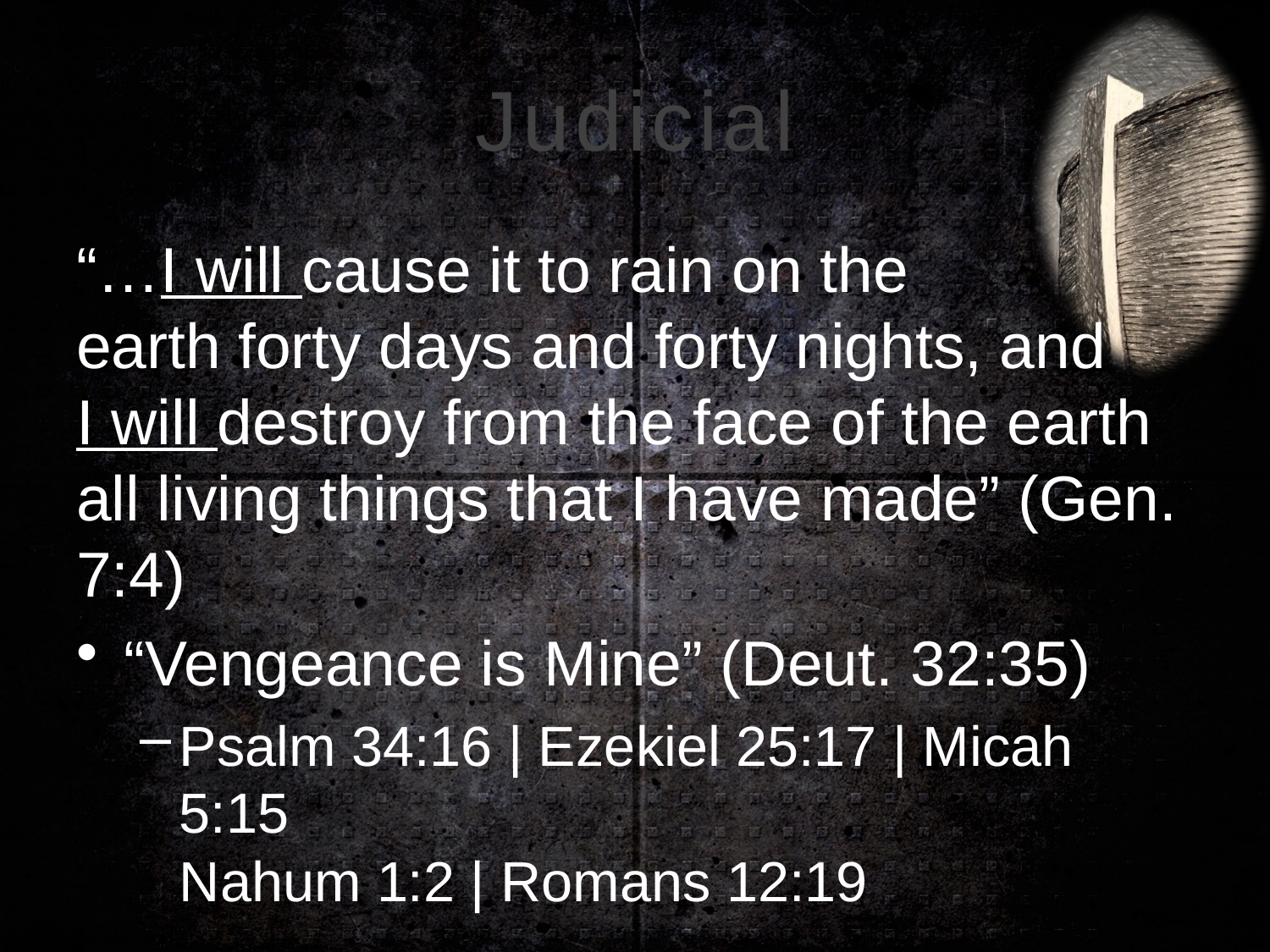

# Judicial
“…I will cause it to rain on the
earth forty days and forty nights, and
I will destroy from the face of the earth all living things that I have made” (Gen. 7:4)
“Vengeance is Mine” (Deut. 32:35)
Psalm 34:16 | Ezekiel 25:17 | Micah 5:15
Nahum 1:2 | Romans 12:19